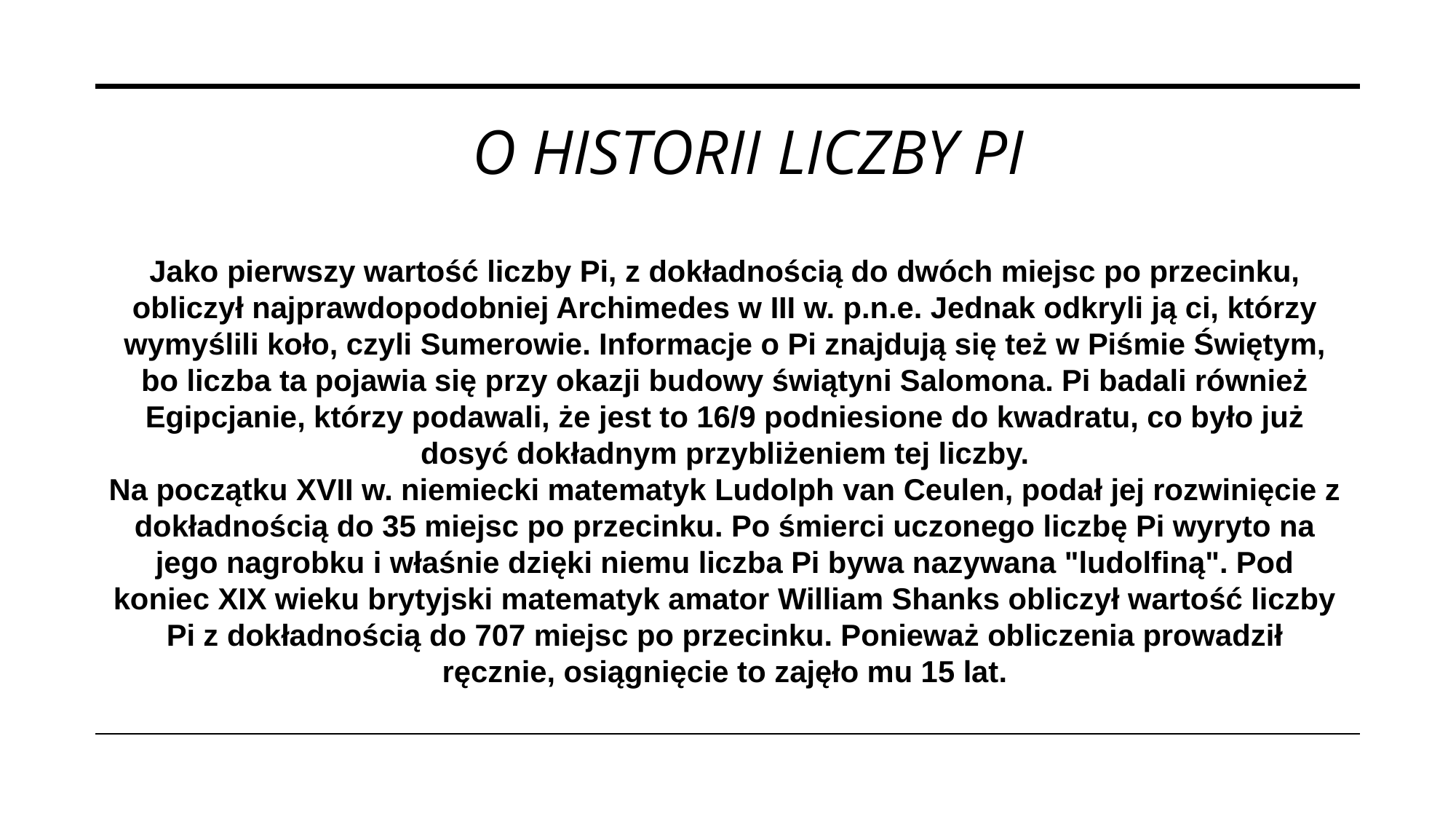

O HISTORII LICZBY PI

Jako pierwszy wartość liczby Pi, z dokładnością do dwóch miejsc po przecinku, obliczył najprawdopodobniej Archimedes w III w. p.n.e. Jednak odkryli ją ci, którzy wymyślili koło, czyli Sumerowie. Informacje o Pi znajdują się też w Piśmie Świętym, bo liczba ta pojawia się przy okazji budowy świątyni Salomona. Pi badali również Egipcjanie, którzy podawali, że jest to 16/9 podniesione do kwadratu, co było już dosyć dokładnym przybliżeniem tej liczby.
Na początku XVII w. niemiecki matematyk Ludolph van Ceulen, podał jej rozwinięcie z dokładnością do 35 miejsc po przecinku. Po śmierci uczonego liczbę Pi wyryto na jego nagrobku i właśnie dzięki niemu liczba Pi bywa nazywana "ludolfiną". Pod koniec XIX wieku brytyjski matematyk amator William Shanks obliczył wartość liczby Pi z dokładnością do 707 miejsc po przecinku. Ponieważ obliczenia prowadził ręcznie, osiągnięcie to zajęło mu 15 lat.